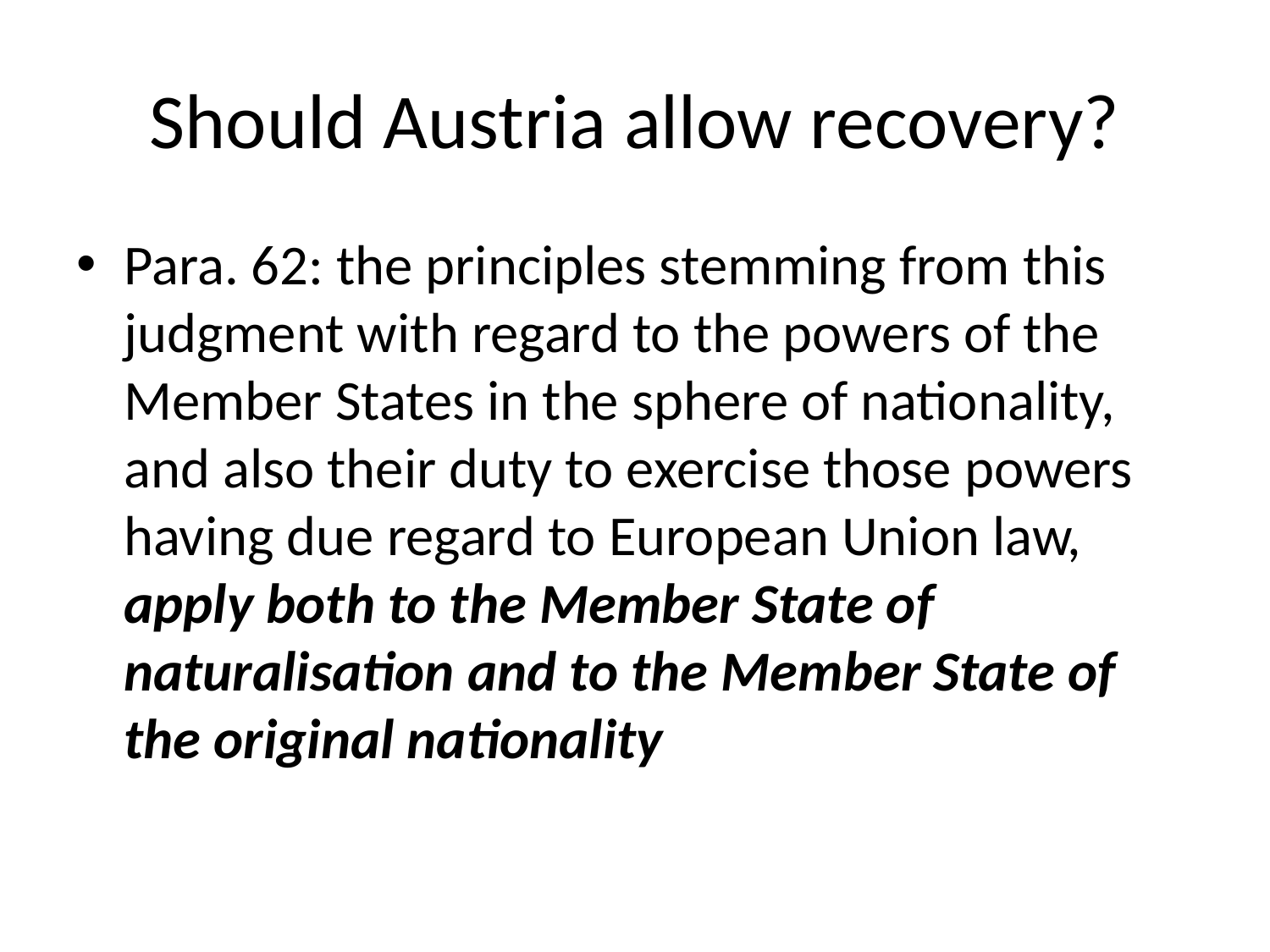

# Should Austria allow recovery?
Para. 62: the principles stemming from this judgment with regard to the powers of the Member States in the sphere of nationality, and also their duty to exercise those powers having due regard to European Union law, apply both to the Member State of naturalisation and to the Member State of the original nationality